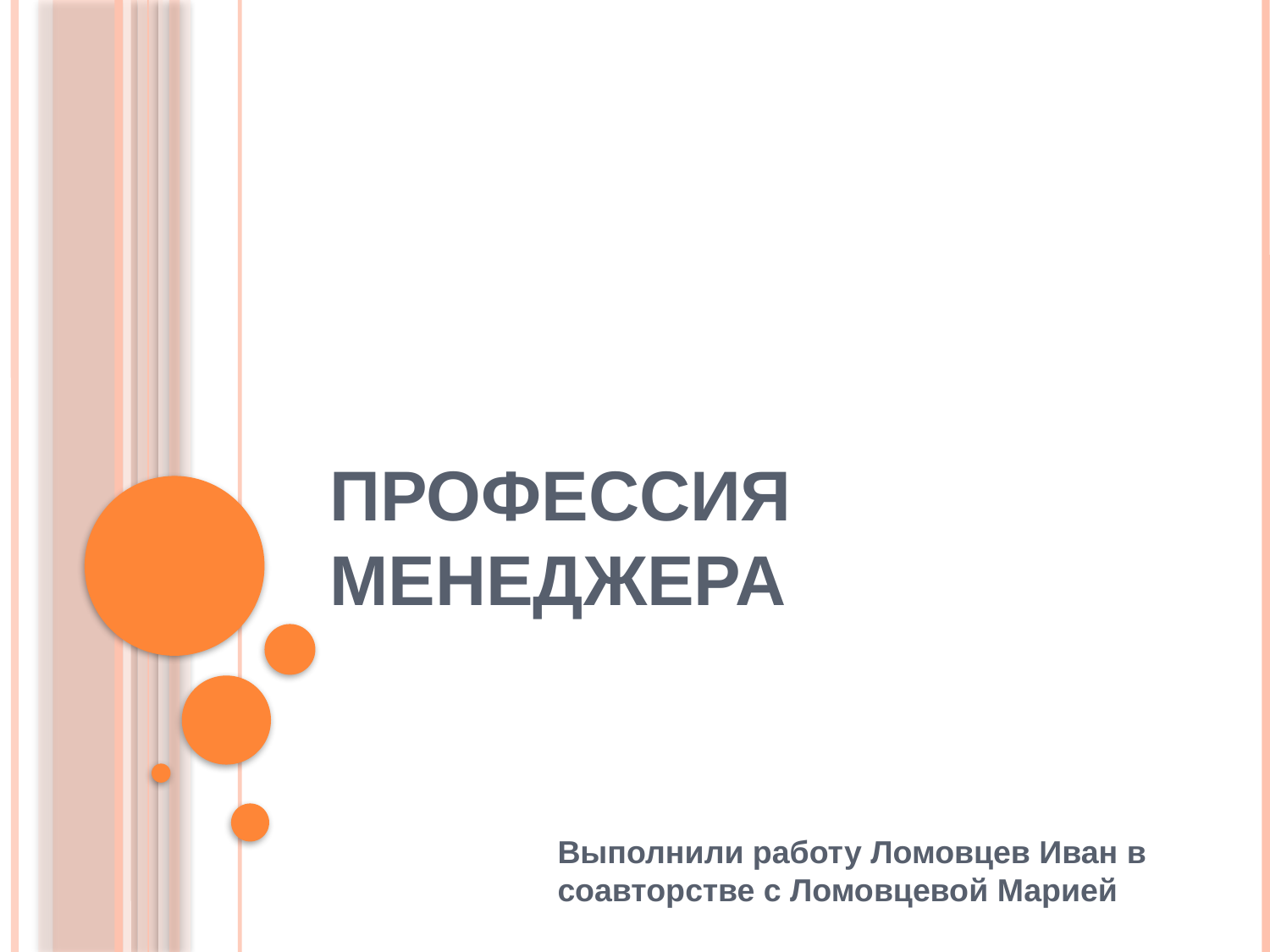

# Профессия менеджера
Выполнили работу Ломовцев Иван в соавторстве с Ломовцевой Марией